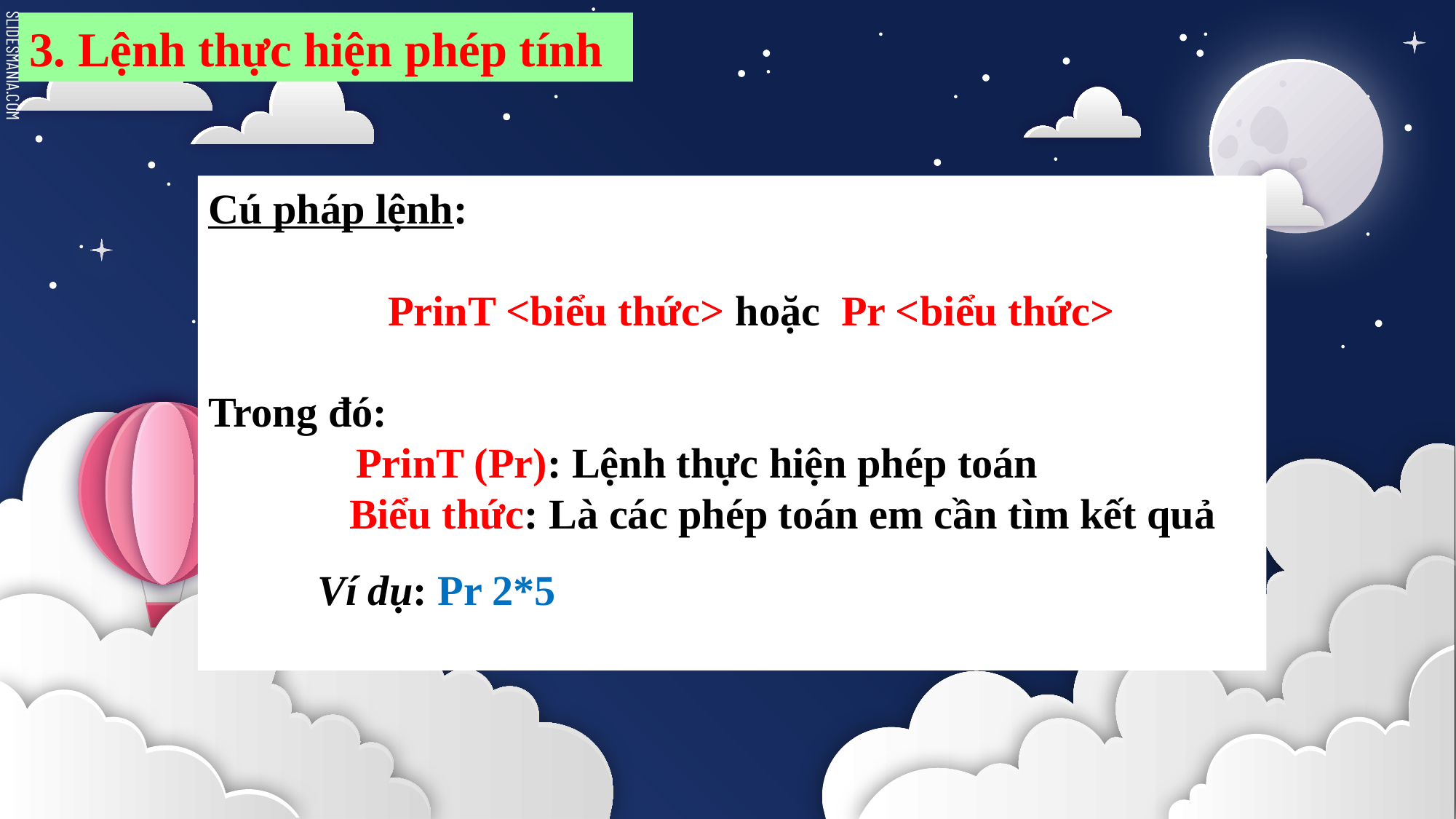

3. Lệnh thực hiện phép tính
Cú pháp lệnh:

                 PrinT <biểu thức> hoặc  Pr <biểu thức>

Trong đó:
              PrinT (Pr): Lệnh thực hiện phép toán
	   Biểu thức: Là các phép toán em cần tìm kết quả
	Ví dụ: Pr 2*5